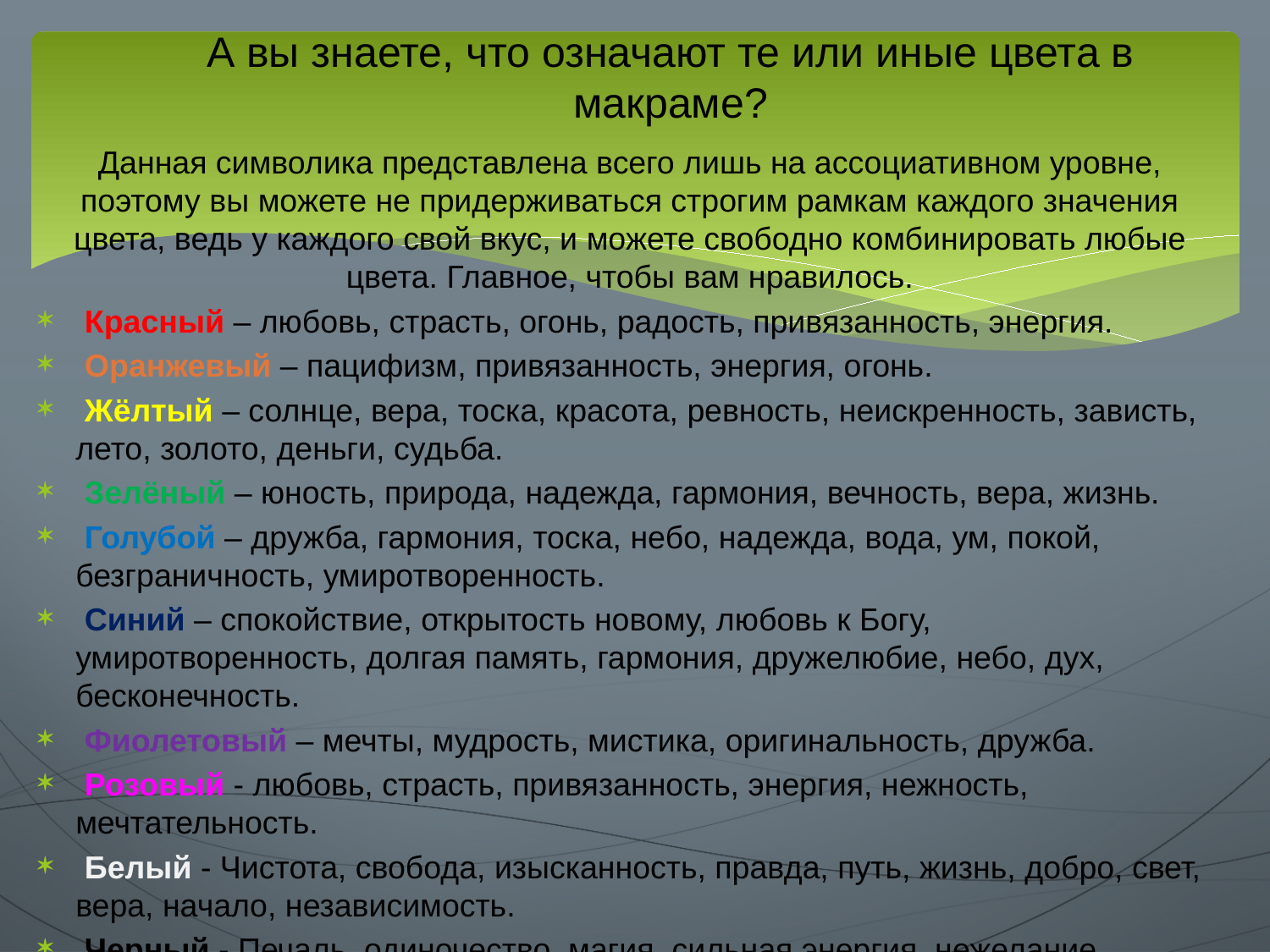

# А вы знаете, что означают те или иные цвета в макраме?
Данная символика представлена всего лишь на ассоциативном уровне, поэтому вы можете не придерживаться строгим рамкам каждого значения цвета, ведь у каждого свой вкус, и можете свободно комбинировать любые цвета. Главное, чтобы вам нравилось.
 Красный – любовь, страсть, огонь, радость, привязанность, энергия.
 Оранжевый – пацифизм, привязанность, энергия, огонь.
 Жёлтый – солнце, вера, тоска, красота, ревность, неискренность, зависть, лето, золото, деньги, судьба.
 Зелёный – юность, природа, надежда, гармония, вечность, вера, жизнь.
 Голубой – дружба, гармония, тоска, небо, надежда, вода, ум, покой, безграничность, умиротворенность.
 Синий – спокойствие, открытость новому, любовь к Богу, умиротворенность, долгая память, гармония, дружелюбие, небо, дух, бесконечность.
 Фиолетовый – мечты, мудрость, мистика, оригинальность, дружба.
 Розовый - любовь, страсть, привязанность, энергия, нежность, мечтательность.
 Белый - Чистота, свобода, изысканность, правда, путь, жизнь, добро, свет, вера, начало, независимость.
 Черный - Печаль, одиночество, магия, сильная энергия, нежелание общаться, очищение, отрешение, бесстрашие, независимость.